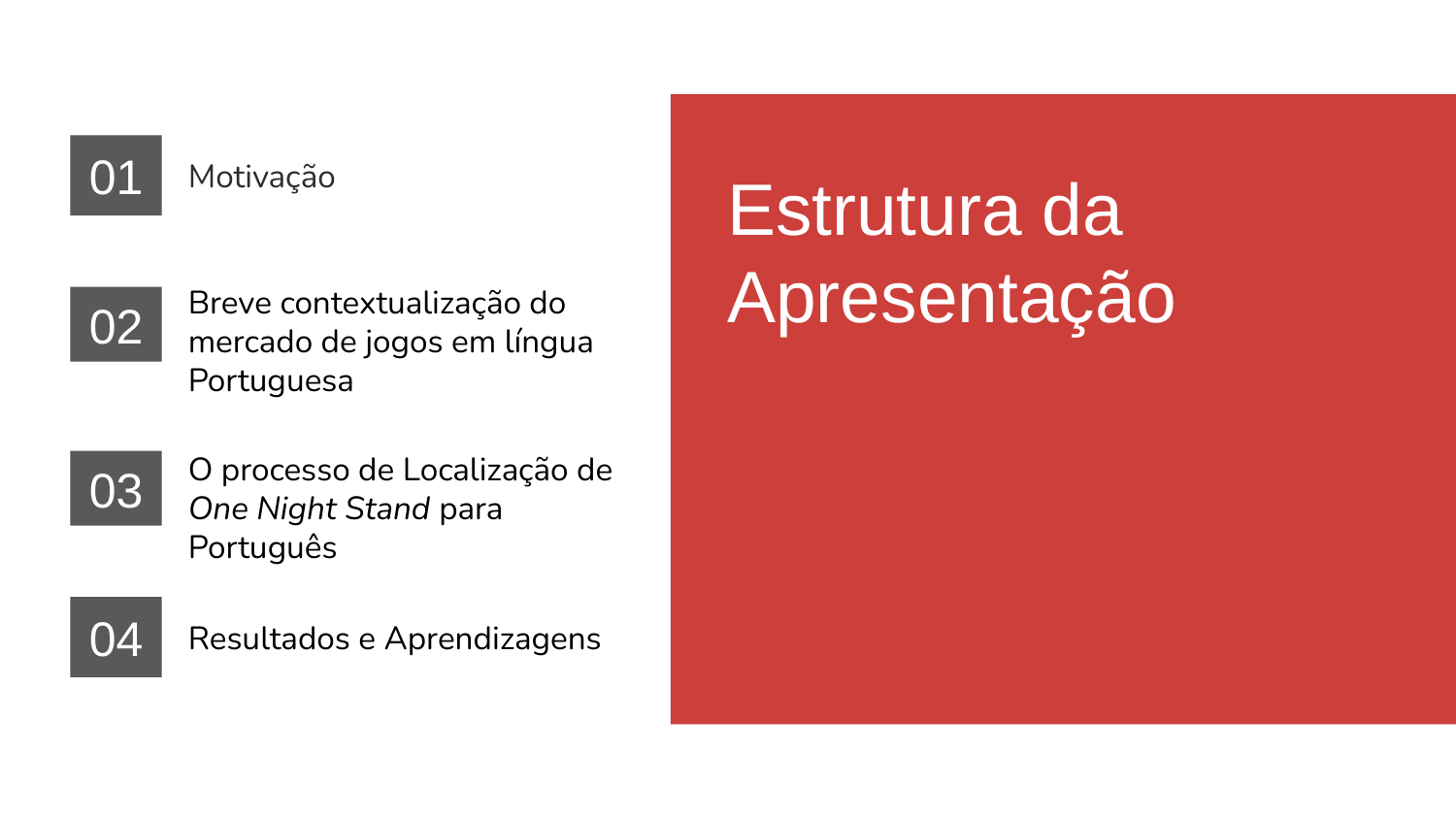

01
# Estrutura da Apresentação
Motivação
Breve contextualização do mercado de jogos em língua Portuguesa

02
O processo de Localização de One Night Stand para Português
03
04
Resultados e Aprendizagens